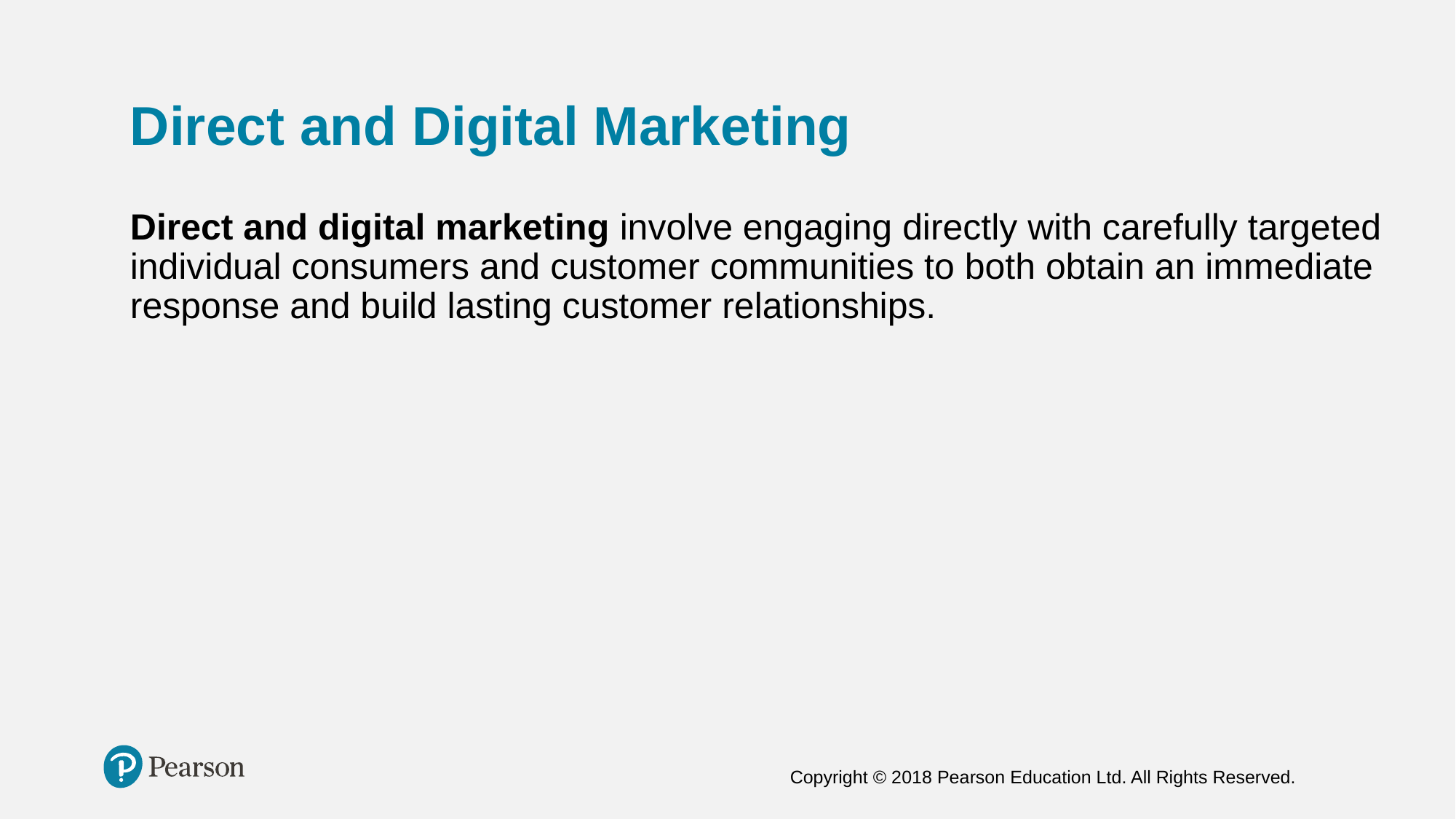

# Direct and Digital Marketing
Direct and digital marketing involve engaging directly with carefully targeted individual consumers and customer communities to both obtain an immediate response and build lasting customer relationships.